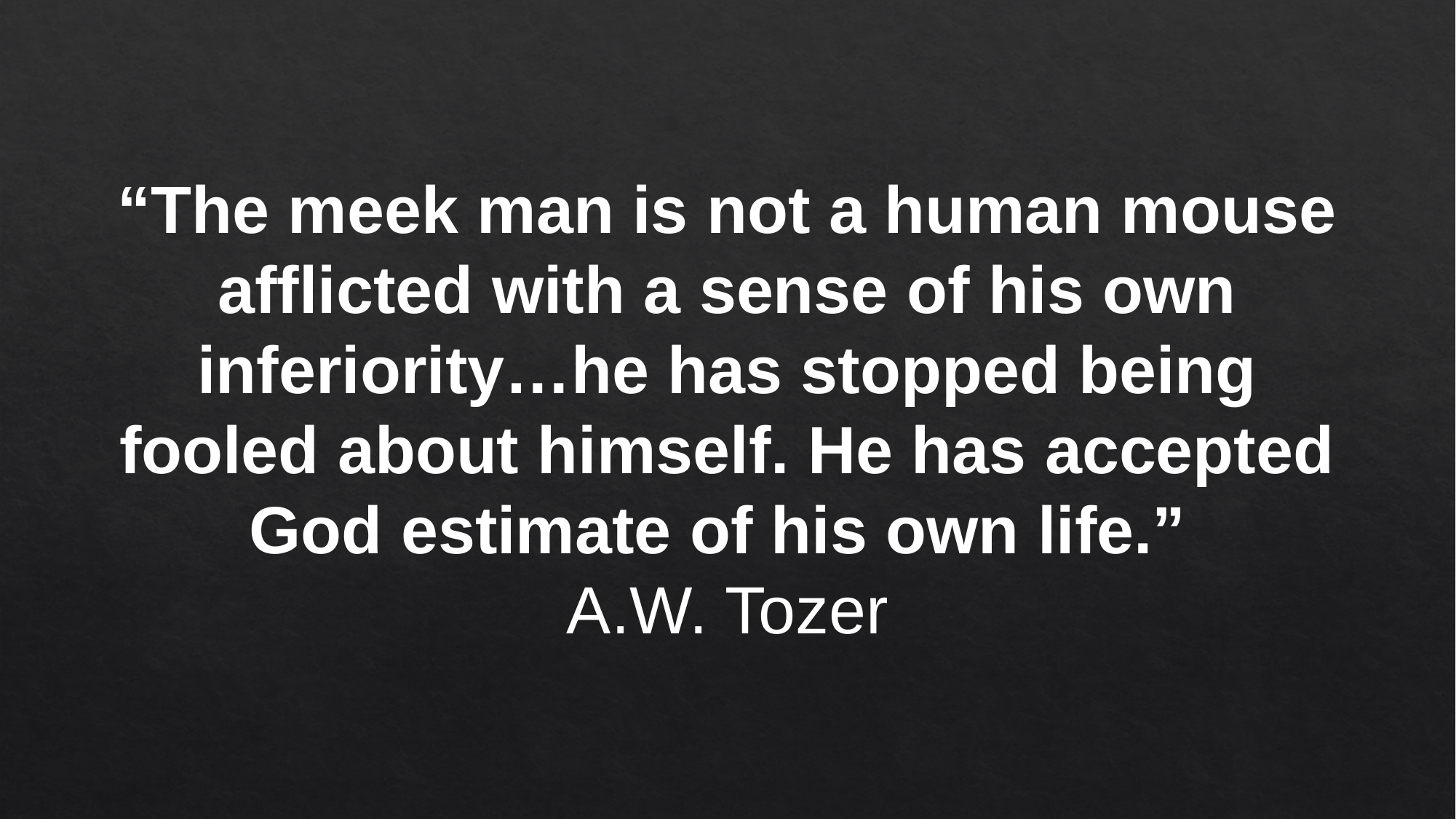

“The meek man is not a human mouse afflicted with a sense of his own inferiority…he has stopped being fooled about himself. He has accepted God estimate of his own life.”
A.W. Tozer